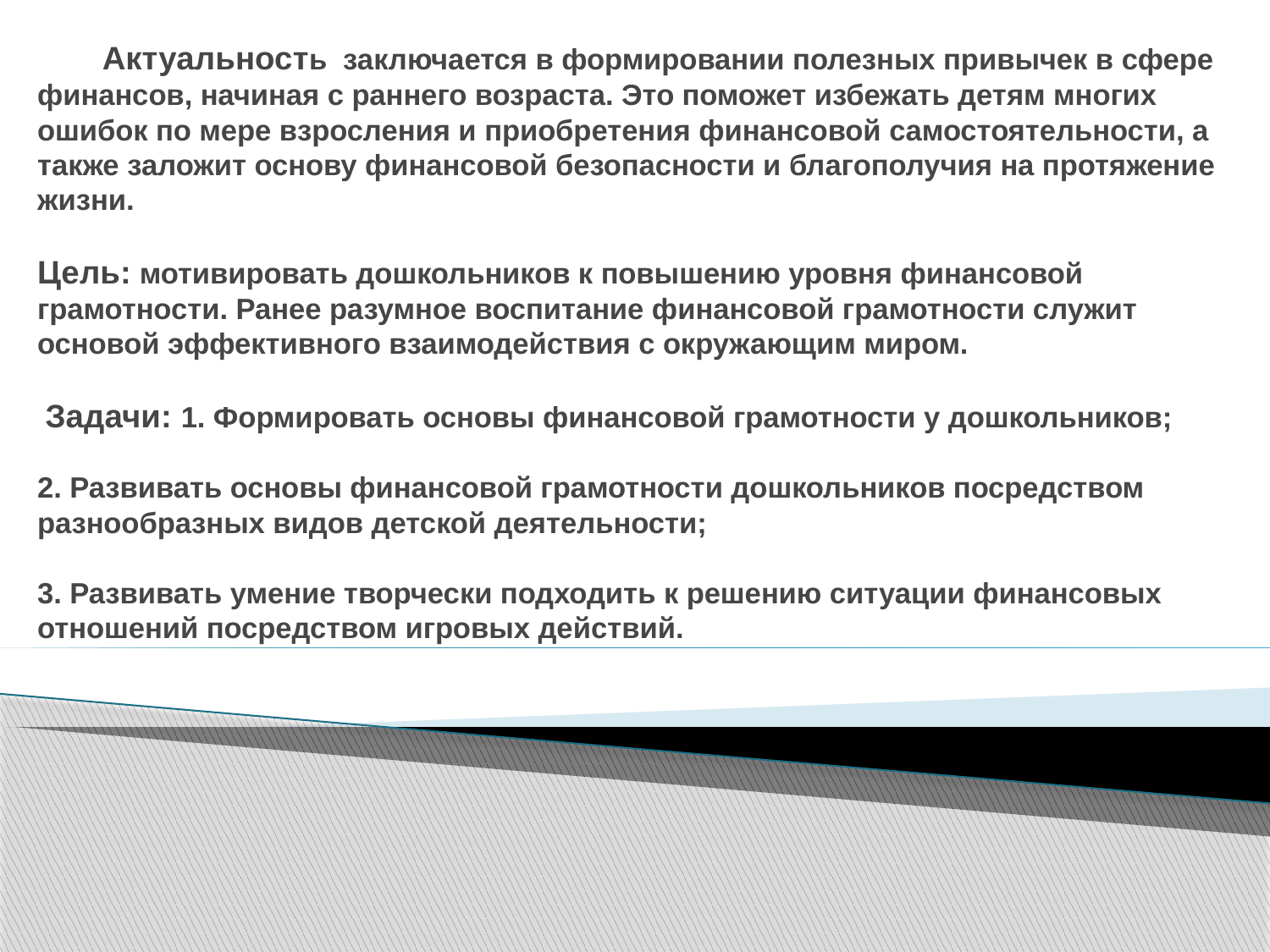

# Актуальность  заключается в формировании полезных привычек в сфере финансов, начиная с раннего возраста. Это поможет избежать детям многих ошибок по мере взросления и приобретения финансовой самостоятельности, а также заложит основу финансовой безопасности и благополучия на протяжение жизни. Цель: мотивировать дошкольников к повышению уровня финансовой грамотности. Ранее разумное воспитание финансовой грамотности служит основой эффективного взаимодействия с окружающим миром. Задачи: 1. Формировать основы финансовой грамотности у дошкольников; 2. Развивать основы финансовой грамотности дошкольников посредством разнообразных видов детской деятельности; 3. Развивать умение творчески подходить к решению ситуации финансовых отношений посредством игровых действий.